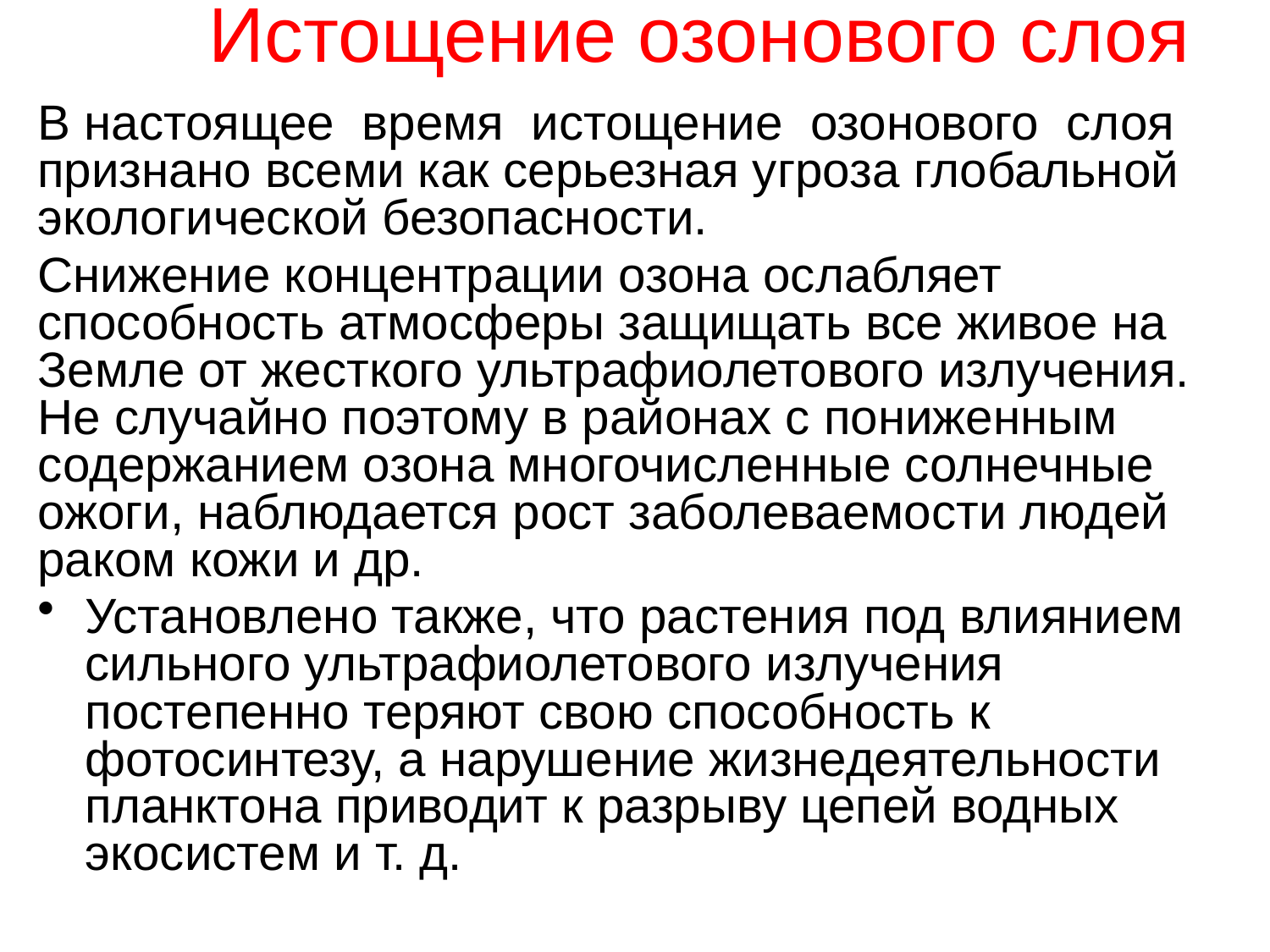

# Истощение озонового слоя
В настоящее  время  истощение  озонового  слоя признано всеми как серьезная угроза глобальной экологической безопасности.
Снижение концентрации озона ослабляет способность атмосферы защищать все живое на Земле от жесткого ультрафиолетового излучения. Не случайно поэтому в районах с пониженным содержанием озона многочисленные солнечные ожоги, наблюдается рост заболеваемости людей раком кожи и др.
Установлено также, что растения под влиянием сильного ультрафиолетового излучения постепенно теряют свою способность к фотосинтезу, а нарушение жизнедеятельности планктона приводит к разрыву цепей водных экосистем и т. д.